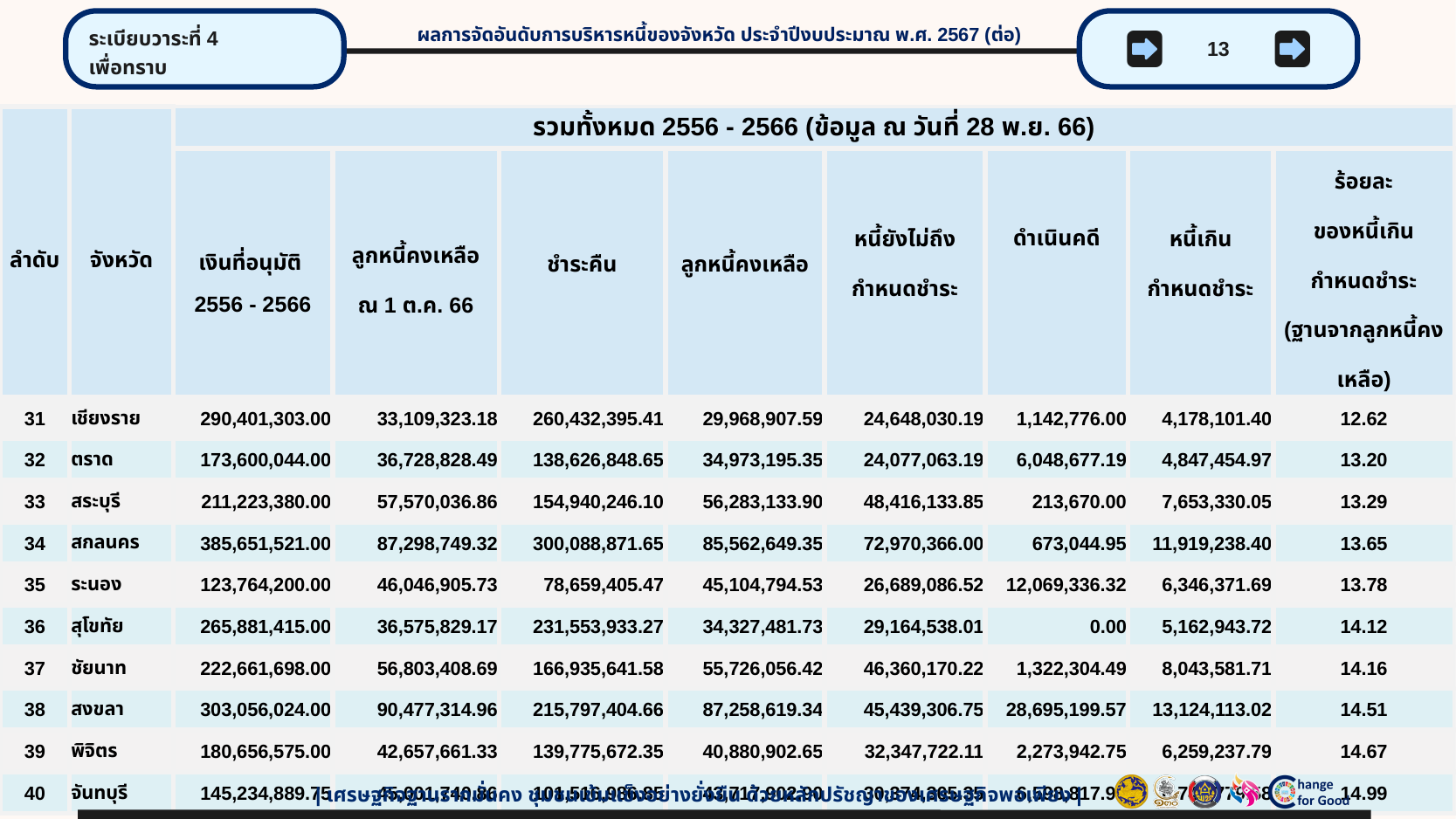

ระเบียบวาระที่ 4
เพื่อทราบ

13

ผลการจัดอันดับการบริหารหนี้ของจังหวัด ประจำปีงบประมาณ พ.ศ. 2567 (ต่อ)
| ลำดับ | จังหวัด | รวมทั้งหมด 2556 - 2566 (ข้อมูล ณ วันที่ 28 พ.ย. 66) |  |  |  |  |  |  |  |
| --- | --- | --- | --- | --- | --- | --- | --- | --- | --- |
|  |  | เงินที่อนุมัติ 2556 - 2566 | ลูกหนี้คงเหลือ ณ 1 ต.ค. 66 | ชำระคืน | ลูกหนี้คงเหลือ | หนี้ยังไม่ถึง กำหนดชำระ | ดำเนินคดี | หนี้เกิน กำหนดชำระ | ร้อยละ ของหนี้เกิน กำหนดชำระ (ฐานจากลูกหนี้คงเหลือ) |
| 31 | เชียงราย | 290,401,303.00 | 33,109,323.18 | 260,432,395.41 | 29,968,907.59 | 24,648,030.19 | 1,142,776.00 | 4,178,101.40 | 12.62 |
| 32 | ตราด | 173,600,044.00 | 36,728,828.49 | 138,626,848.65 | 34,973,195.35 | 24,077,063.19 | 6,048,677.19 | 4,847,454.97 | 13.20 |
| 33 | สระบุรี | 211,223,380.00 | 57,570,036.86 | 154,940,246.10 | 56,283,133.90 | 48,416,133.85 | 213,670.00 | 7,653,330.05 | 13.29 |
| 34 | สกลนคร | 385,651,521.00 | 87,298,749.32 | 300,088,871.65 | 85,562,649.35 | 72,970,366.00 | 673,044.95 | 11,919,238.40 | 13.65 |
| 35 | ระนอง | 123,764,200.00 | 46,046,905.73 | 78,659,405.47 | 45,104,794.53 | 26,689,086.52 | 12,069,336.32 | 6,346,371.69 | 13.78 |
| 36 | สุโขทัย | 265,881,415.00 | 36,575,829.17 | 231,553,933.27 | 34,327,481.73 | 29,164,538.01 | 0.00 | 5,162,943.72 | 14.12 |
| 37 | ชัยนาท | 222,661,698.00 | 56,803,408.69 | 166,935,641.58 | 55,726,056.42 | 46,360,170.22 | 1,322,304.49 | 8,043,581.71 | 14.16 |
| 38 | สงขลา | 303,056,024.00 | 90,477,314.96 | 215,797,404.66 | 87,258,619.34 | 45,439,306.75 | 28,695,199.57 | 13,124,113.02 | 14.51 |
| 39 | พิจิตร | 180,656,575.00 | 42,657,661.33 | 139,775,672.35 | 40,880,902.65 | 32,347,722.11 | 2,273,942.75 | 6,259,237.79 | 14.67 |
| 40 | จันทบุรี | 145,234,889.75 | 45,001,740.86 | 101,516,986.85 | 43,717,902.90 | 30,374,305.35 | 6,598,817.97 | 6,744,779.58 | 14.99 |

| เศรษฐกิจฐานรากมั่นคง ชุมชนเข้มแข็งอย่างยั่งยืน ด้วยหลักปรัชญาของเศรษฐกิจพอเพียง |